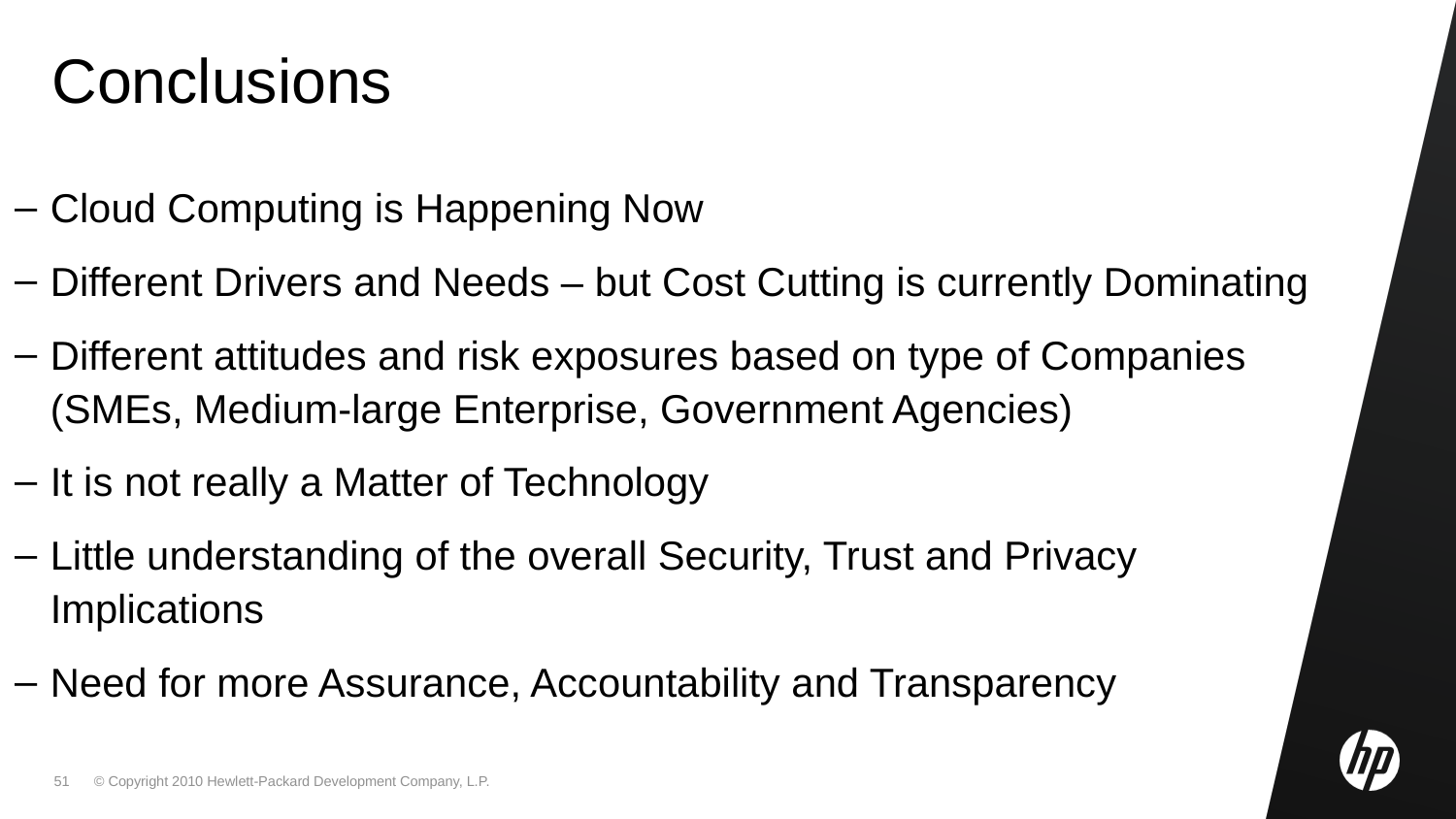

Conclusions
Cloud Computing is Happening Now
Different Drivers and Needs – but Cost Cutting is currently Dominating
Different attitudes and risk exposures based on type of Companies (SMEs, Medium-large Enterprise, Government Agencies)
It is not really a Matter of Technology
Little understanding of the overall Security, Trust and Privacy Implications
Need for more Assurance, Accountability and Transparency